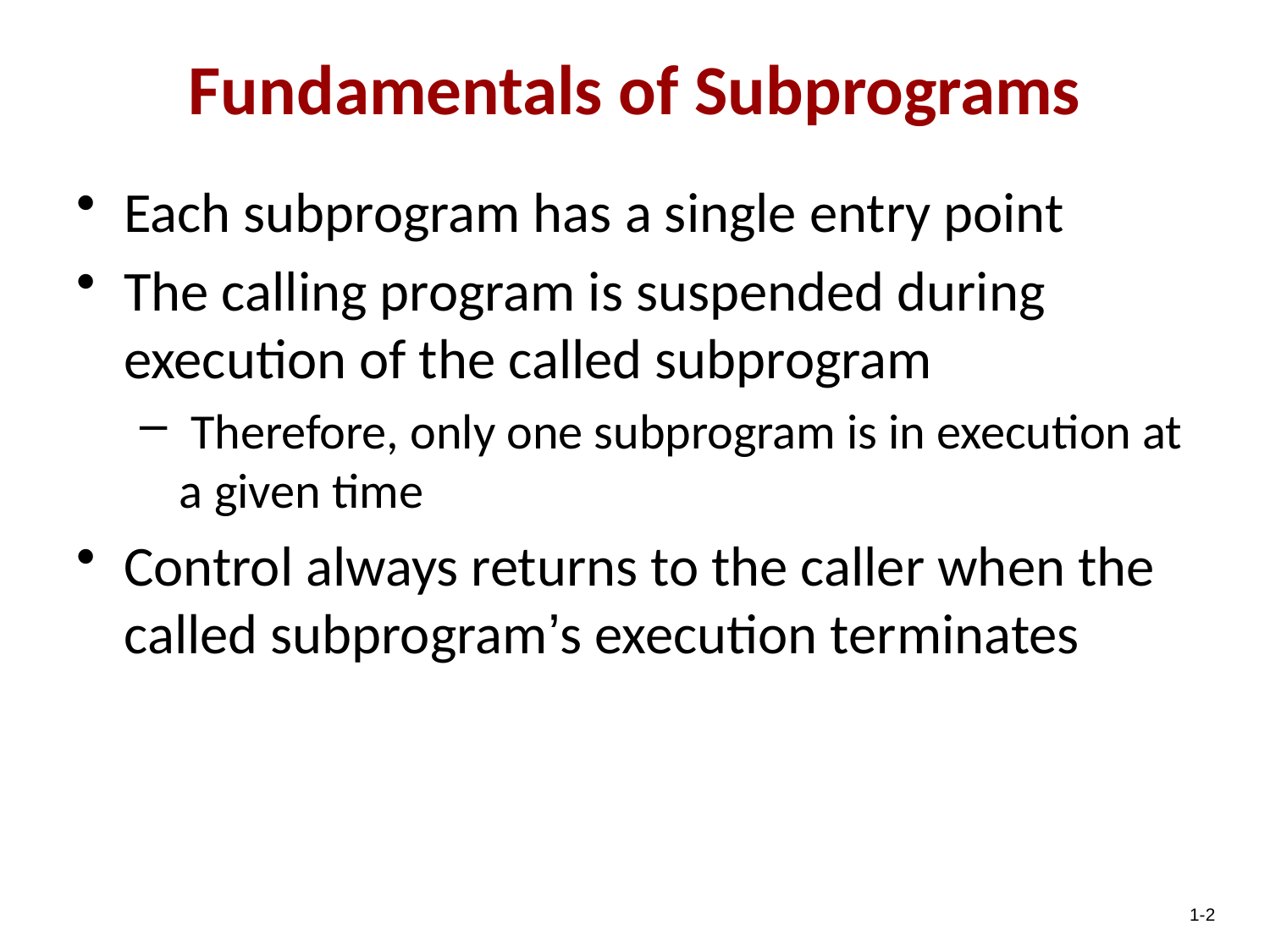

Fundamentals of Subprograms
Each subprogram has a single entry point
The calling program is suspended during execution of the called subprogram
 Therefore, only one subprogram is in execution at a given time
Control always returns to the caller when the called subprogram’s execution terminates
1-2